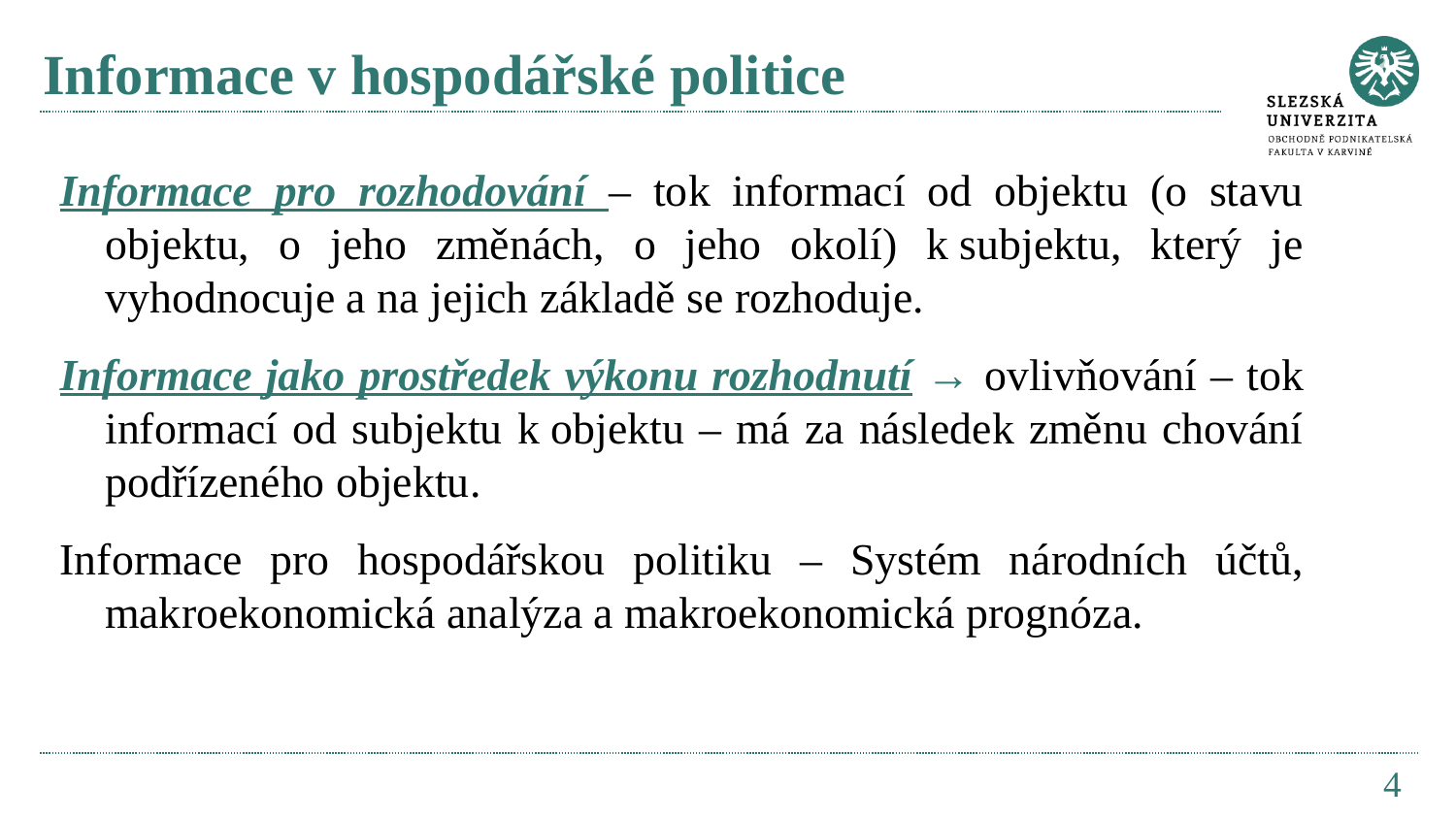

# Informace v hospodářské politice
Informace pro rozhodování – tok informací od objektu (o stavu objektu, o jeho změnách, o jeho okolí) k subjektu, který je vyhodnocuje a na jejich základě se rozhoduje.
Informace jako prostředek výkonu rozhodnutí → ovlivňování – tok informací od subjektu k objektu – má za následek změnu chování podřízeného objektu.
Informace pro hospodářskou politiku – Systém národních účtů, makroekonomická analýza a makroekonomická prognóza.

4